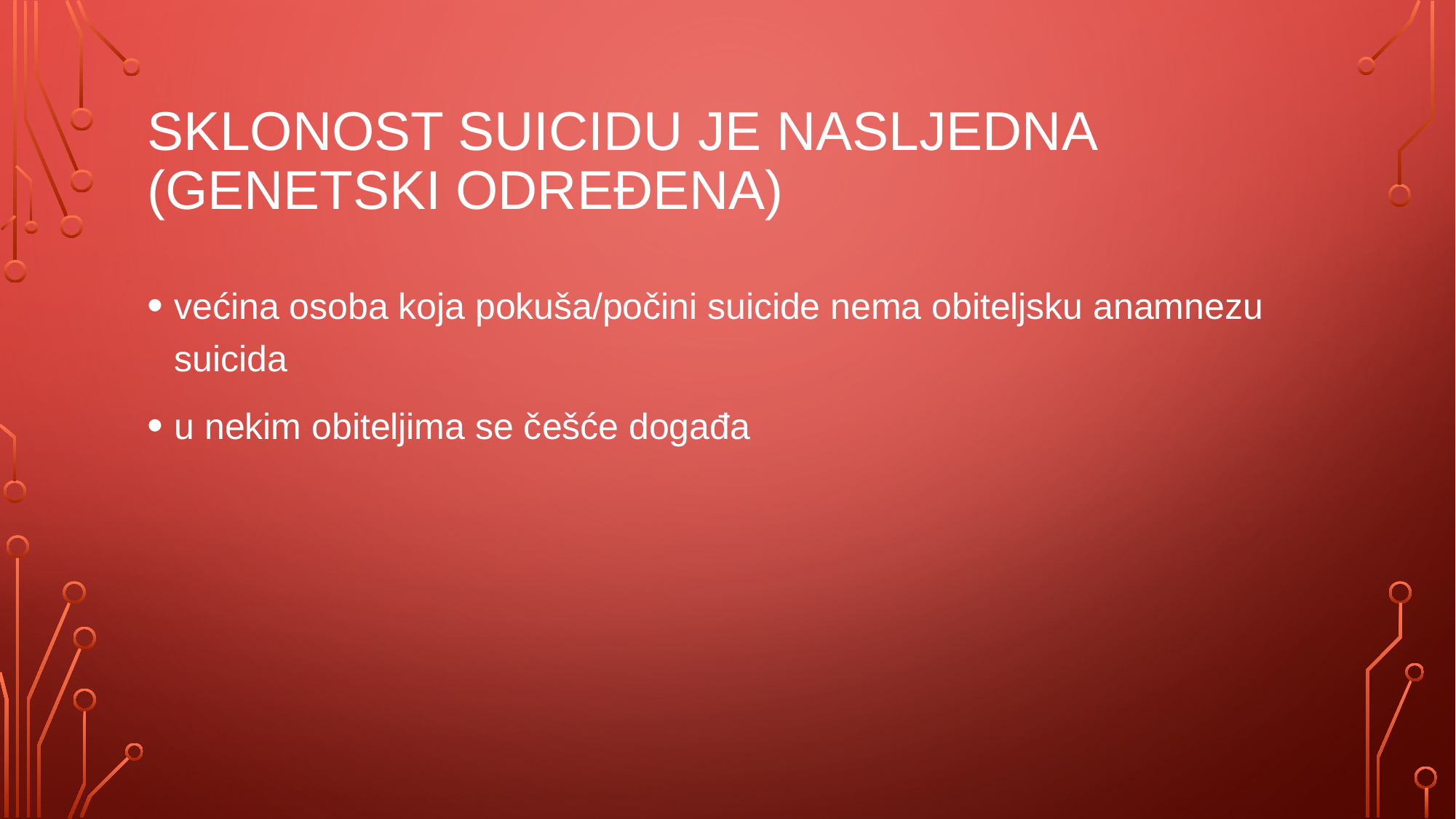

# sklonost suicidu je nasljedna (genetski određena)
većina osoba koja pokuša/počini suicide nema obiteljsku anamnezu suicida
u nekim obiteljima se češće događa